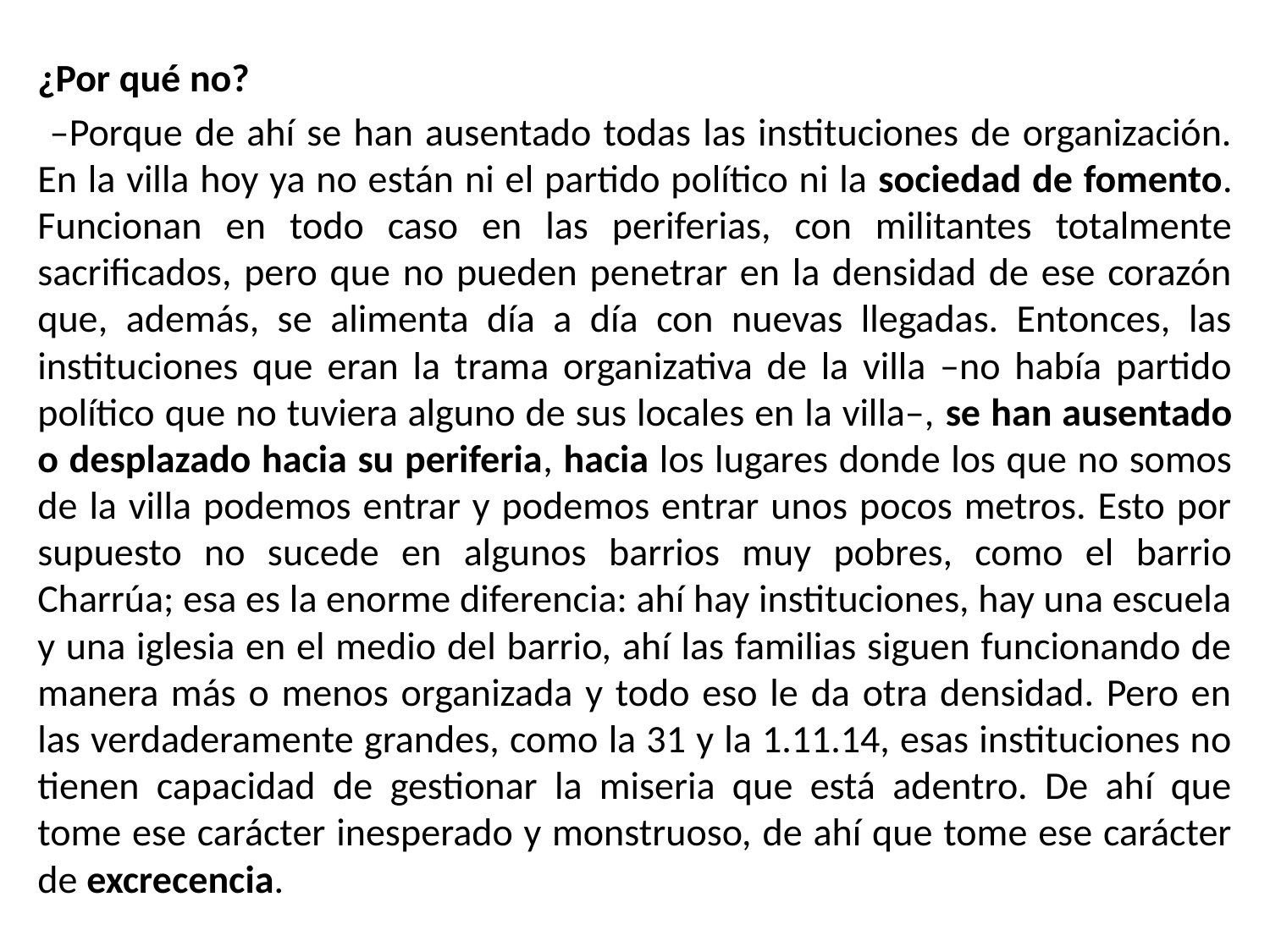

¿Por qué no?
 –Porque de ahí se han ausentado todas las instituciones de organización. En la villa hoy ya no están ni el partido político ni la sociedad de fomento. Funcionan en todo caso en las periferias, con militantes totalmente sacrificados, pero que no pueden penetrar en la densidad de ese corazón que, además, se alimenta día a día con nuevas llegadas. Entonces, las instituciones que eran la trama organizativa de la villa –no había partido político que no tuviera alguno de sus locales en la villa–, se han ausentado o desplazado hacia su periferia, hacia los lugares donde los que no somos de la villa podemos entrar y podemos entrar unos pocos metros. Esto por supuesto no sucede en algunos barrios muy pobres, como el barrio Charrúa; esa es la enorme diferencia: ahí hay instituciones, hay una escuela y una iglesia en el medio del barrio, ahí las familias siguen funcionando de manera más o menos organizada y todo eso le da otra densidad. Pero en las verdaderamente grandes, como la 31 y la 1.11.14, esas instituciones no tienen capacidad de gestionar la miseria que está adentro. De ahí que tome ese carácter inesperado y monstruoso, de ahí que tome ese carácter de excrecencia.